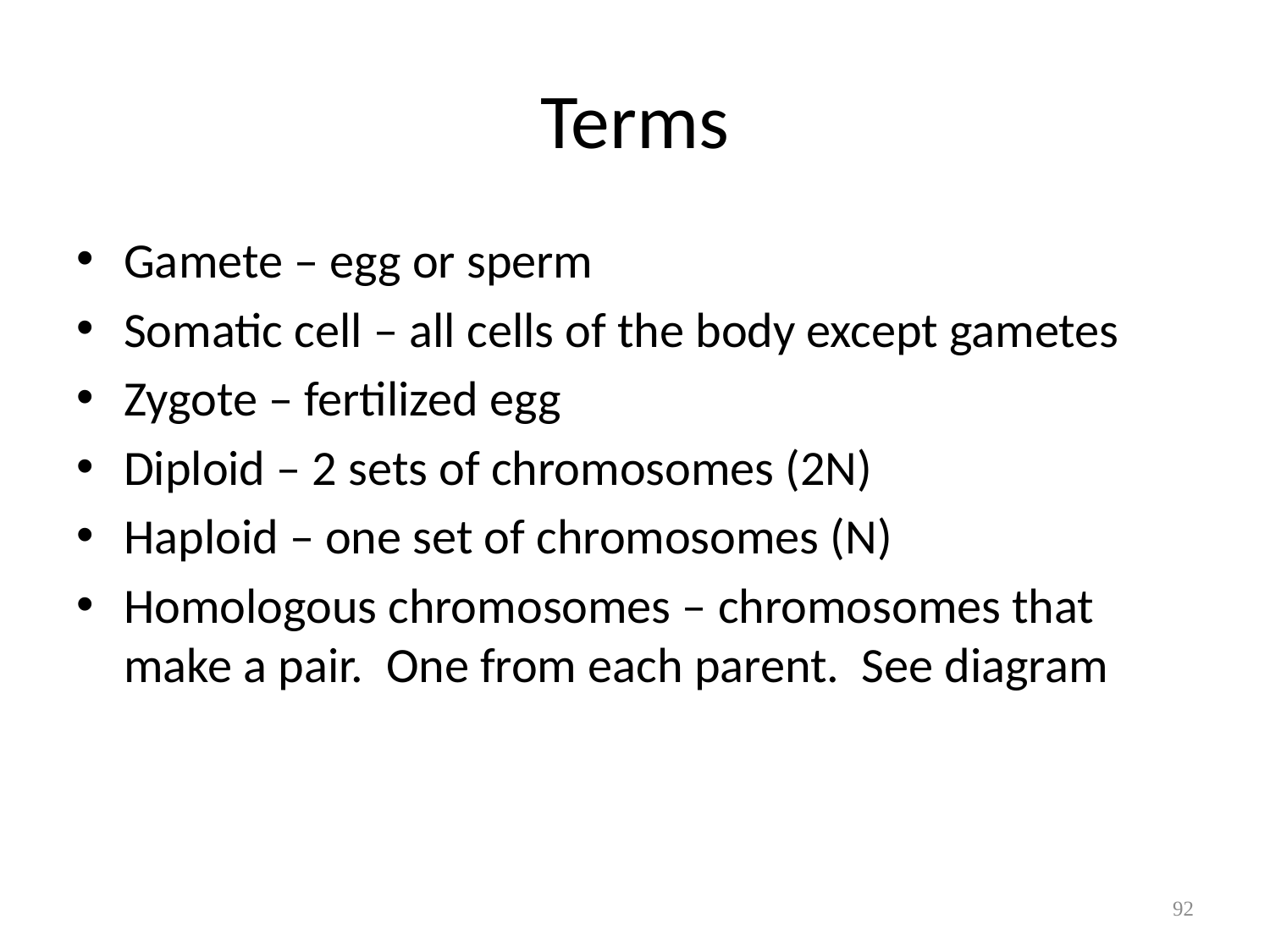

# Terms
Gamete – egg or sperm
Somatic cell – all cells of the body except gametes
Zygote – fertilized egg
Diploid – 2 sets of chromosomes (2N)
Haploid – one set of chromosomes (N)
Homologous chromosomes – chromosomes that make a pair.  One from each parent.  See diagram

92